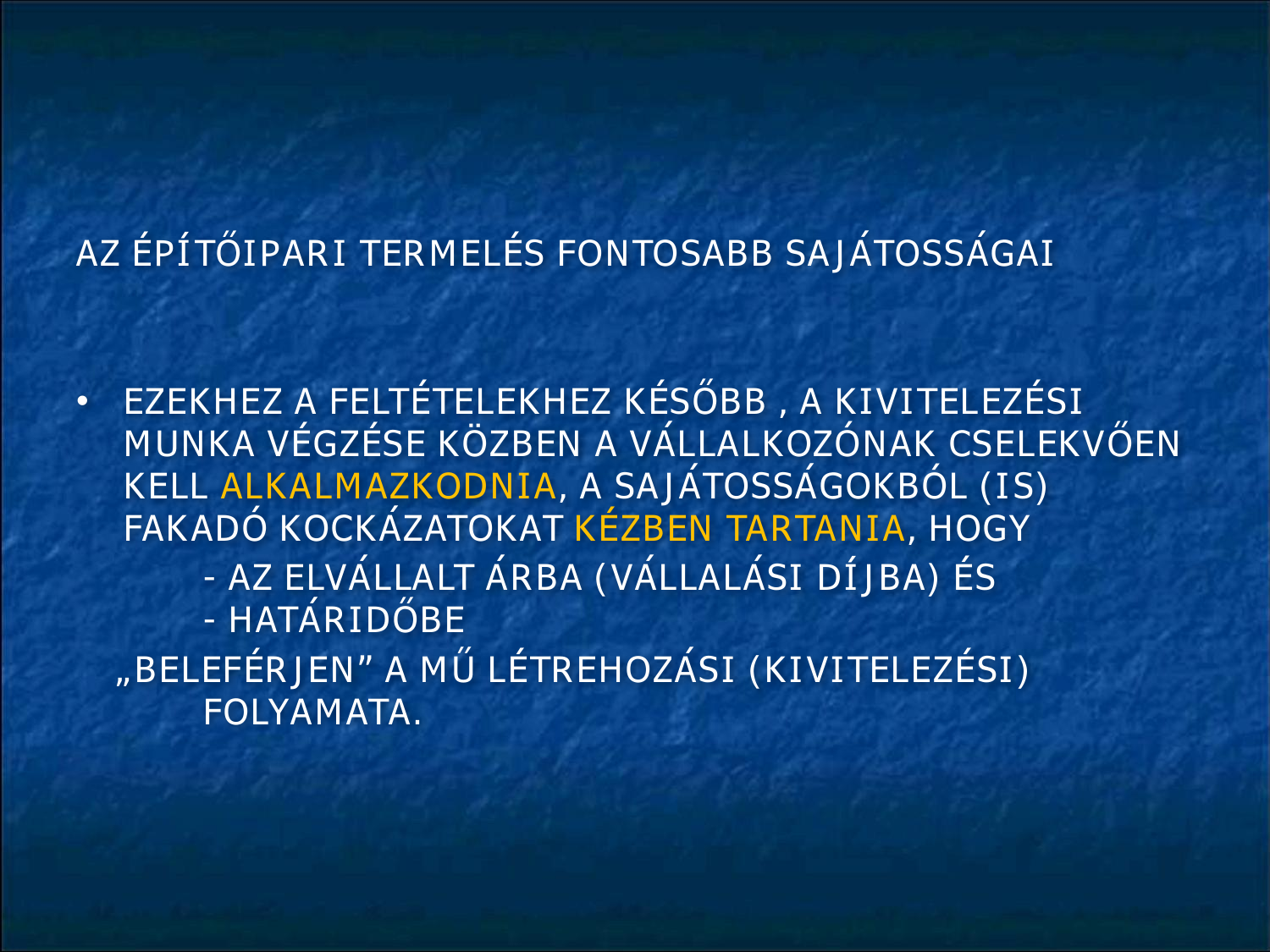

#

AZ ÉPÍTŐIPARI TERMELÉS FONTOSABB SAJÁTOSSÁGAI

EZEKHEZ A FELTÉTELEKHEZ KÉSŐBB , A KIVITELEZÉSI MUNKA VÉGZÉSE KÖZBEN A VÁLLALKOZÓNAK CSELEKVŐEN KELL ALKALMAZKODNIA, A SAJÁTOSSÁGOKBÓL (IS) FAKADÓ KOCKÁZATOKAT KÉZBEN TARTANIA, HOGY
	- AZ ELVÁLLALT ÁRBA (VÁLLALÁSI DÍJBA) ÉS 		- HATÁRIDŐBE
    „BELEFÉRJEN” A MŰ LÉTREHOZÁSI (KIVITELEZÉSI)                 	FOLYAMATA.